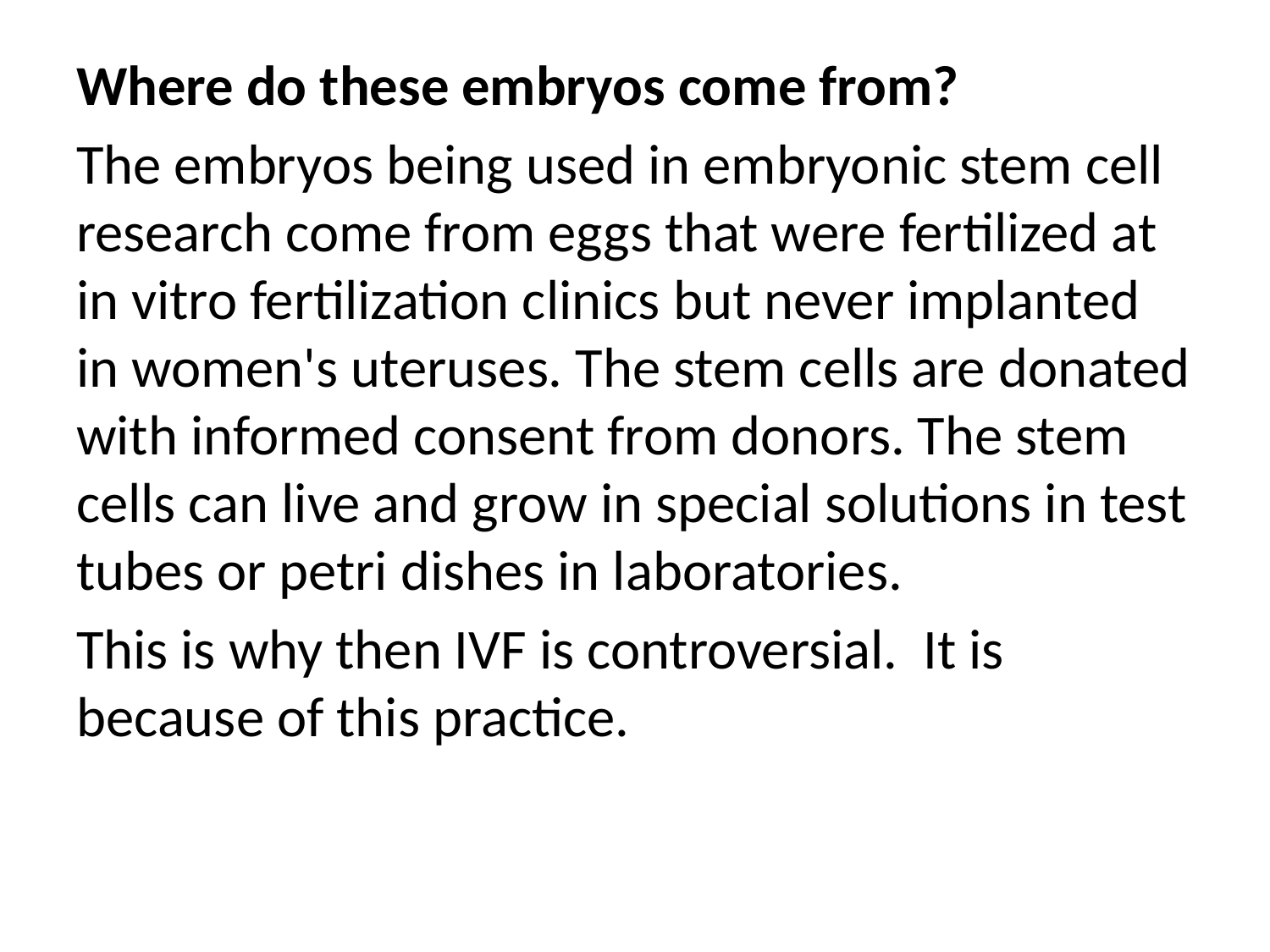

Where do these embryos come from?
The embryos being used in embryonic stem cell research come from eggs that were fertilized at in vitro fertilization clinics but never implanted in women's uteruses. The stem cells are donated with informed consent from donors. The stem cells can live and grow in special solutions in test tubes or petri dishes in laboratories.
This is why then IVF is controversial.  It is because of this practice.